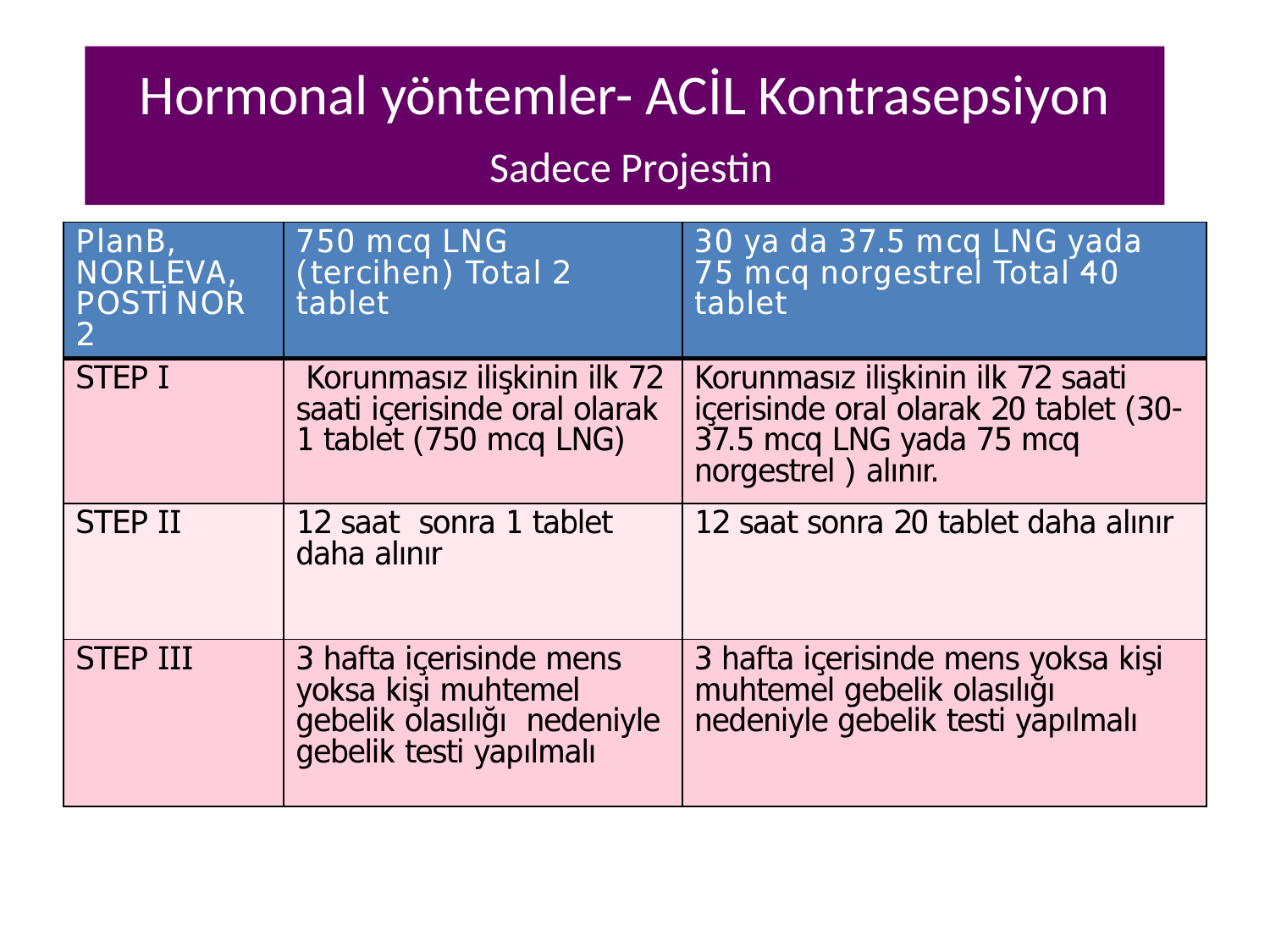

# Hormonal yöntemler- ACİL Kontrasepsiyon Sadece Projestin
| PlanB, NORLEVA, POSTİNOR 2 | 750 mcq LNG (tercihen) Total 2 tablet | 30 ya da 37.5 mcq LNG yada 75 mcq norgestrel Total 40 tablet |
| --- | --- | --- |
| STEP I | Korunmasız ilişkinin ilk 72 saati içerisinde oral olarak 1 tablet (750 mcq LNG) | Korunmasız ilişkinin ilk 72 saati içerisinde oral olarak 20 tablet (30-37.5 mcq LNG yada 75 mcq norgestrel ) alınır. |
| STEP II | 12 saat sonra 1 tablet daha alınır | 12 saat sonra 20 tablet daha alınır |
| STEP III | 3 hafta içerisinde mens yoksa kişi muhtemel gebelik olasılığı nedeniyle gebelik testi yapılmalı | 3 hafta içerisinde mens yoksa kişi muhtemel gebelik olasılığı nedeniyle gebelik testi yapılmalı |